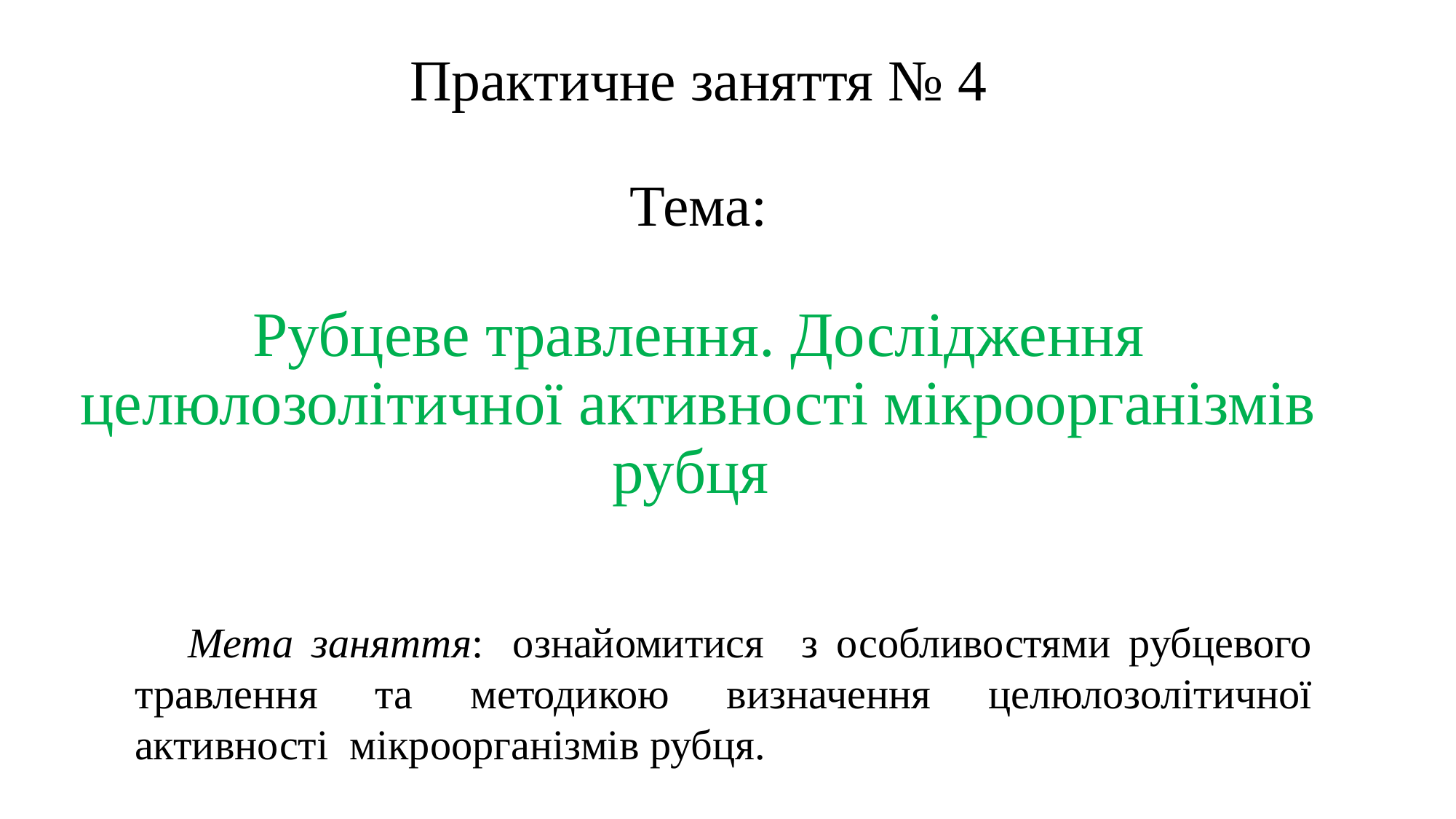

# Практичне заняття № 4 Тема: Рубцеве травлення. Дослідження целюлозолітичної активності мікроорганізмів рубця
Мета заняття:  ознайомитися  з особливостями рубцевого травлення та методикою визначення целюлозолітичної активності  мікроорганізмів рубця.